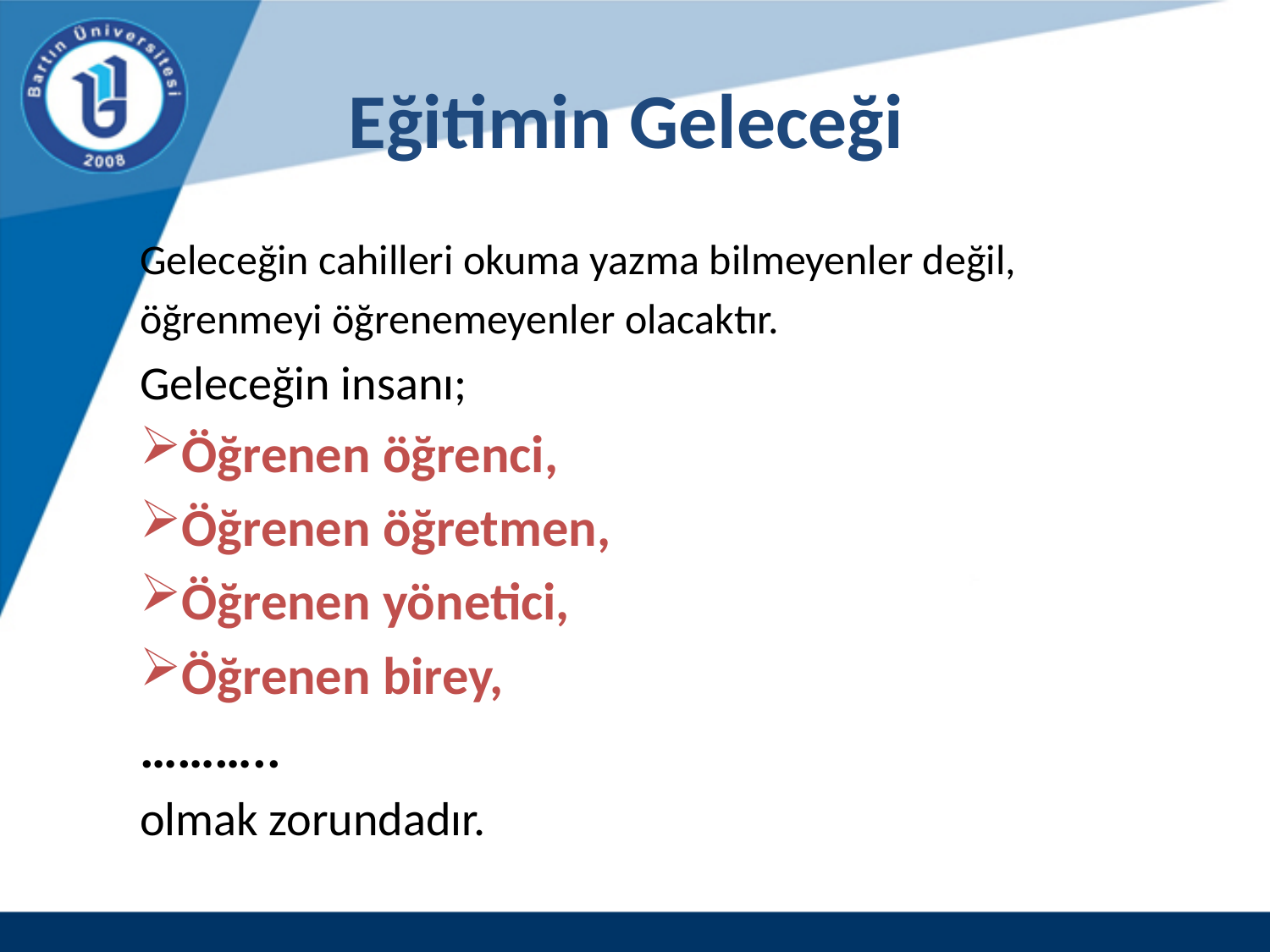

# Eğitimin Geleceği
Geleceğin cahilleri okuma yazma bilmeyenler değil,
öğrenmeyi öğrenemeyenler olacaktır.
Geleceğin insanı;
Öğrenen öğrenci,
Öğrenen öğretmen,
Öğrenen yönetici,
Öğrenen birey,
………..
olmak zorundadır.